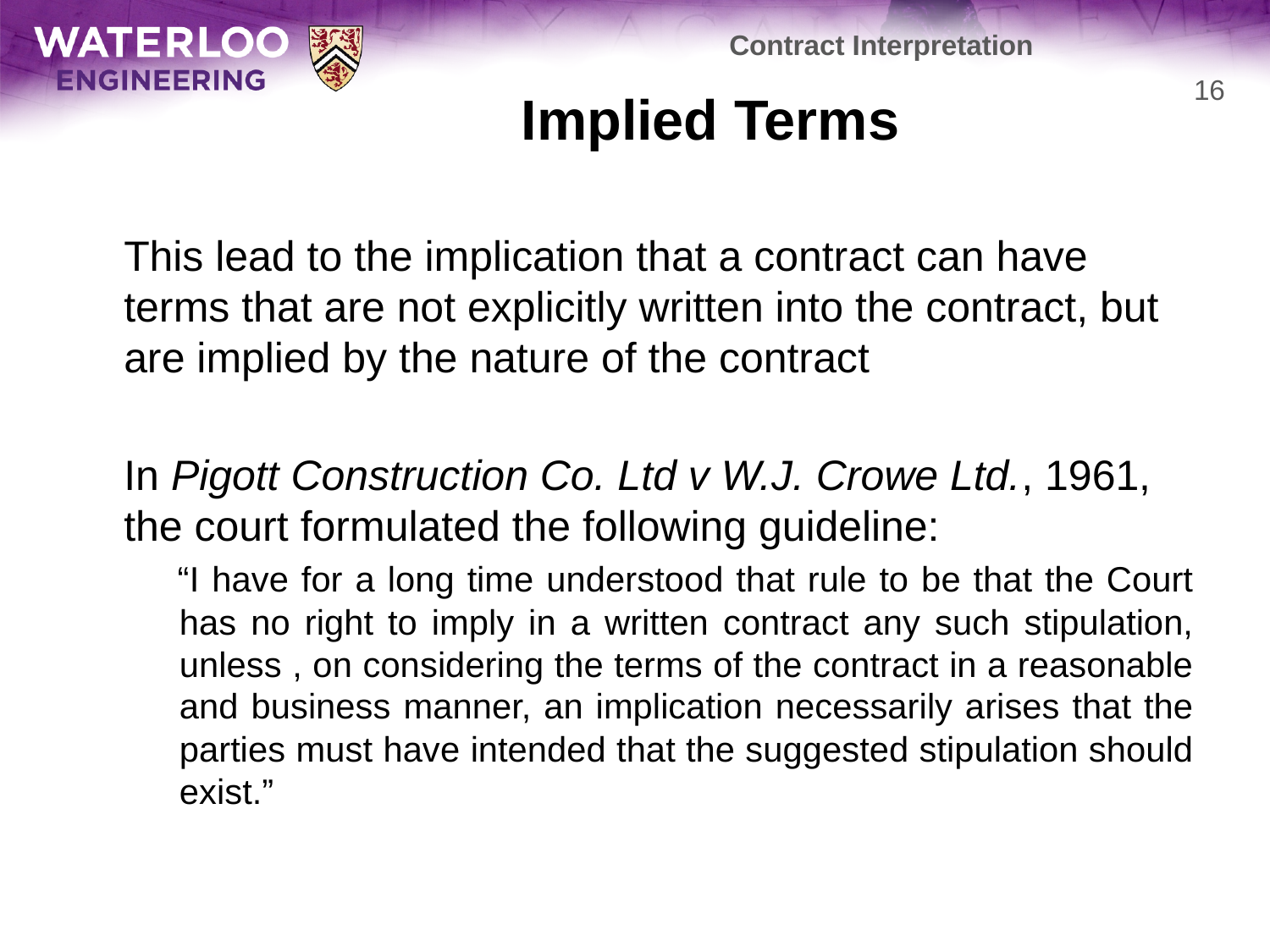

Contract Interpretation
# Implied Terms
16
	This lead to the implication that a contract can have terms that are not explicitly written into the contract, but are implied by the nature of the contract

	In Pigott Construction Co. Ltd v W.J. Crowe Ltd., 1961, the court formulated the following guideline:
   “I have for a long time understood that rule to be that the Court has no right to imply in a written contract any such stipulation, unless , on considering the terms of the contract in a reasonable and business manner, an implication necessarily arises that the parties must have intended that the suggested stipulation should exist.”